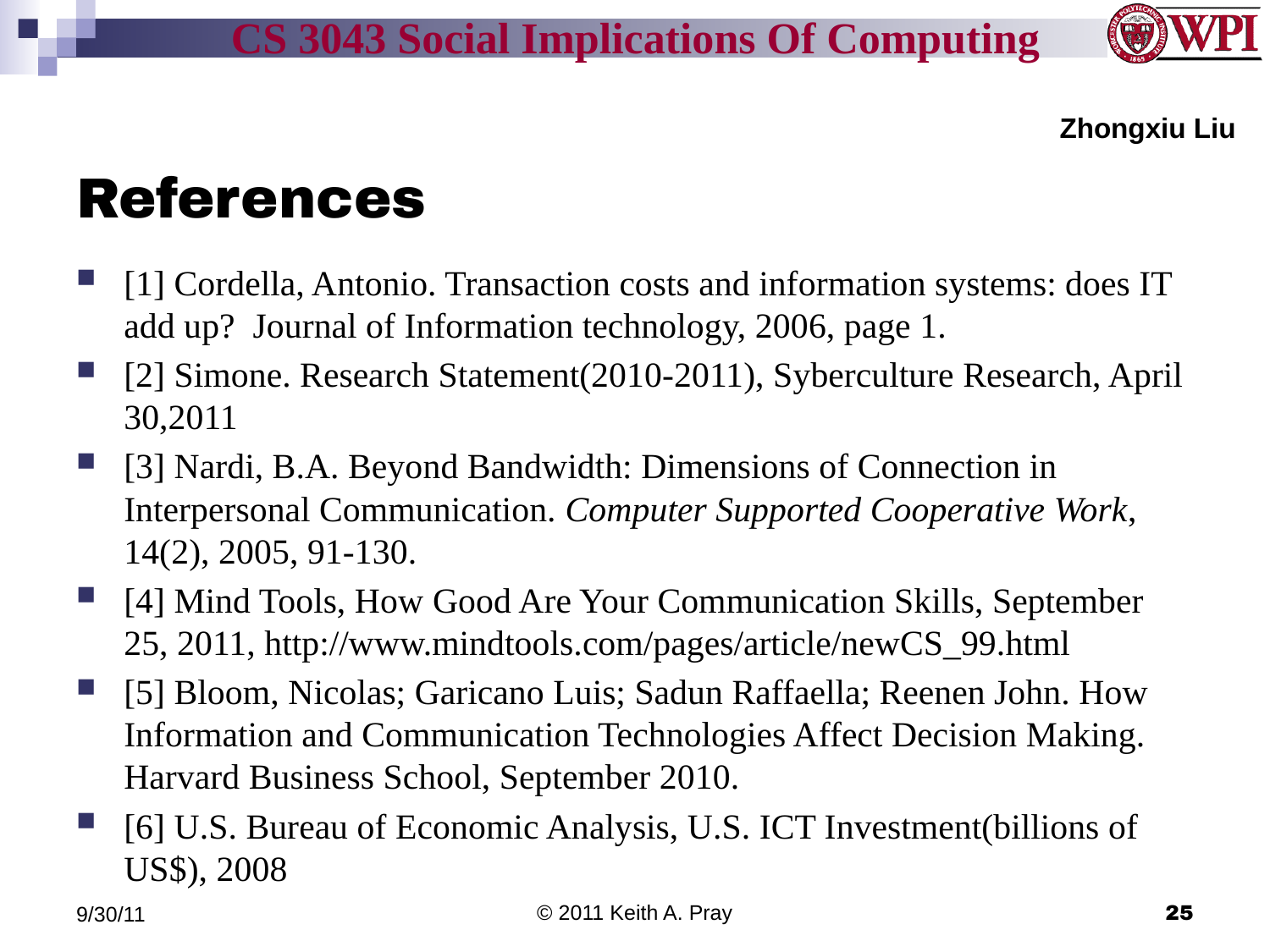

Zhongxiu Liu
# References
[1] Cordella, Antonio. Transaction costs and information systems: does IT add up?  Journal of Information technology, 2006, page 1.
[2] Simone. Research Statement(2010-2011), Syberculture Research, April 30,2011
[3] Nardi, B.A. Beyond Bandwidth: Dimensions of Connection in Interpersonal Communication. Computer Supported Cooperative Work, 14(2), 2005, 91-130.
[4] Mind Tools, How Good Are Your Communication Skills, September 25, 2011, http://www.mindtools.com/pages/article/newCS_99.html
[5] Bloom, Nicolas; Garicano Luis; Sadun Raffaella; Reenen John. How Information and Communication Technologies Affect Decision Making. Harvard Business School, September 2010.
[6] U.S. Bureau of Economic Analysis, U.S. ICT Investment(billions of US$), 2008

9/30/11
© 2011 Keith A. Pray
25